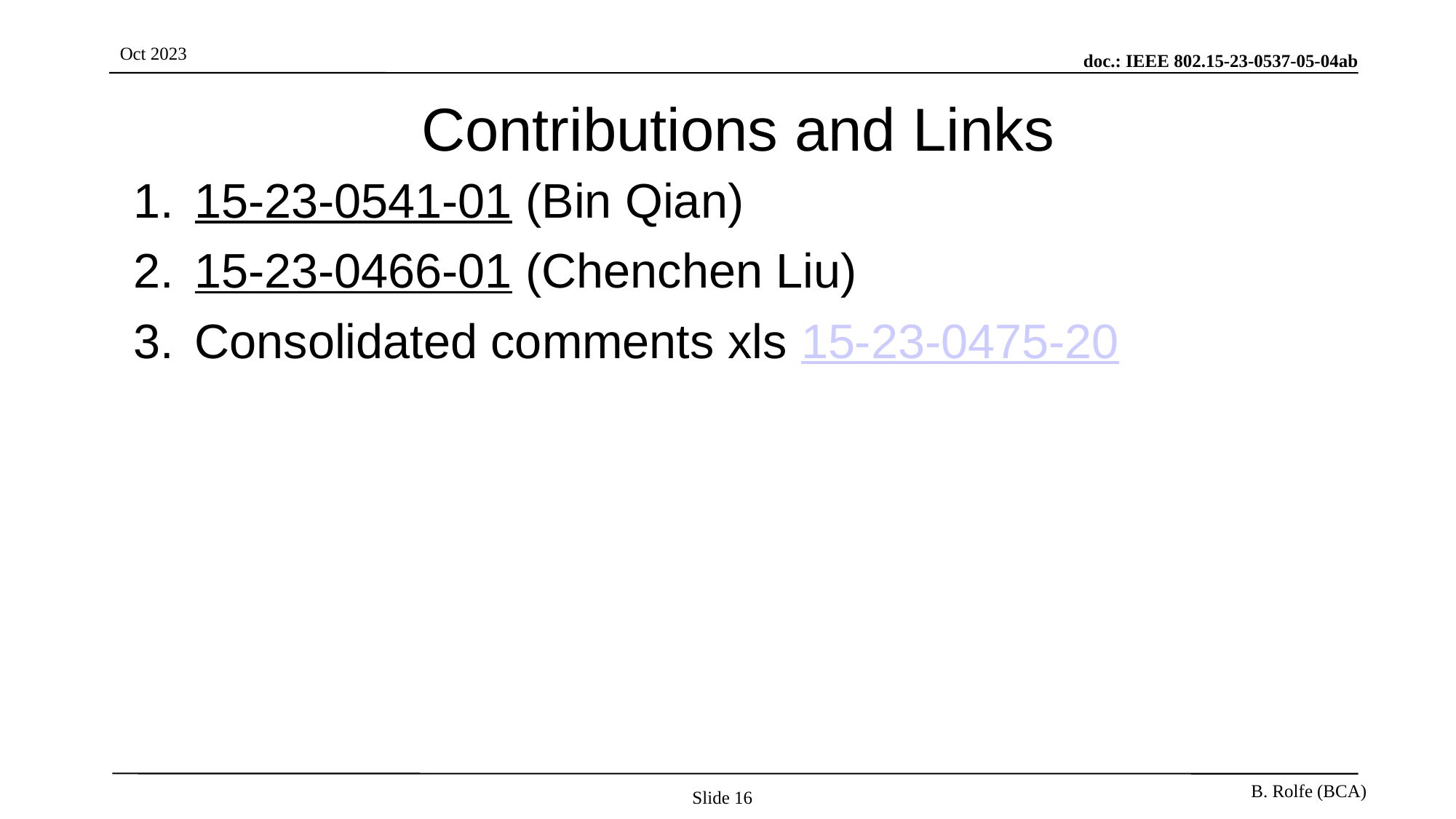

# Contributions and Links
15-23-0541-01 (Bin Qian)
15-23-0466-01 (Chenchen Liu)
Consolidated comments xls 15-23-0475-20

Slide 16